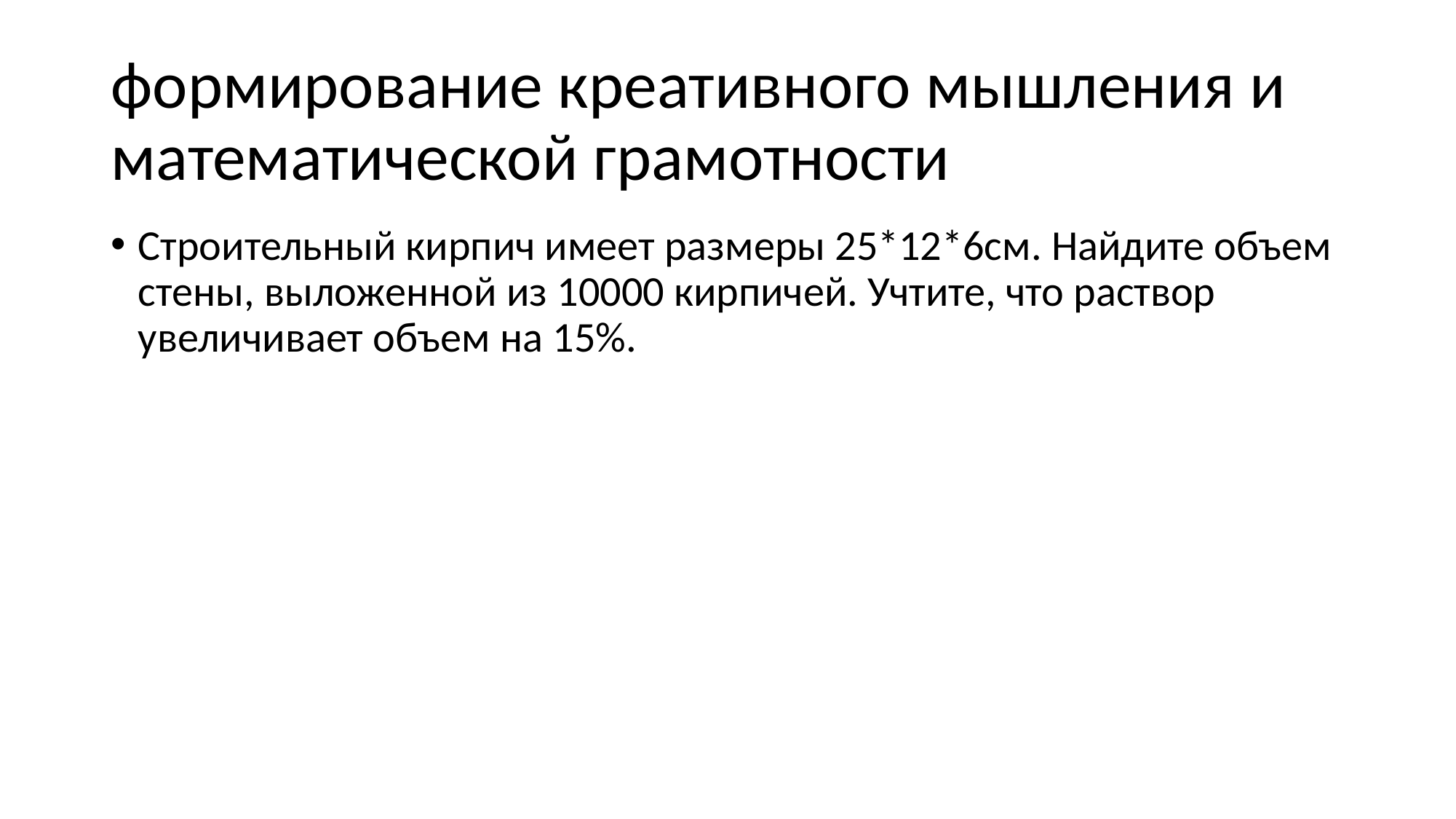

# формирование креативного мышления и математической грамотности
Строительный кирпич имеет размеры 25*12*6см. Найдите объем стены, выложенной из 10000 кирпичей. Учтите, что раствор увеличивает объем на 15%.